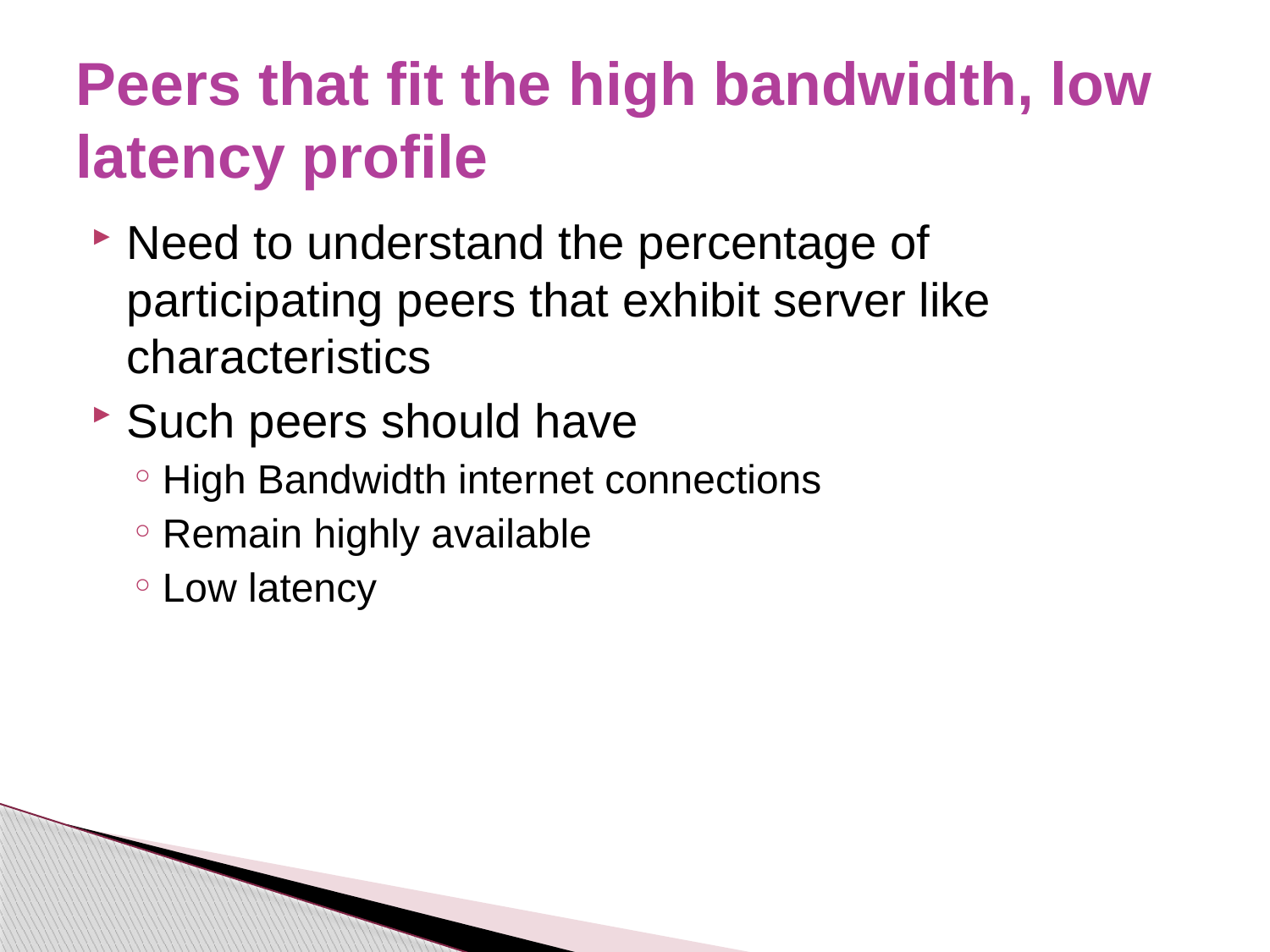

# Peers that fit the high bandwidth, low latency profile
Need to understand the percentage of participating peers that exhibit server like characteristics
Such peers should have
High Bandwidth internet connections
Remain highly available
Low latency